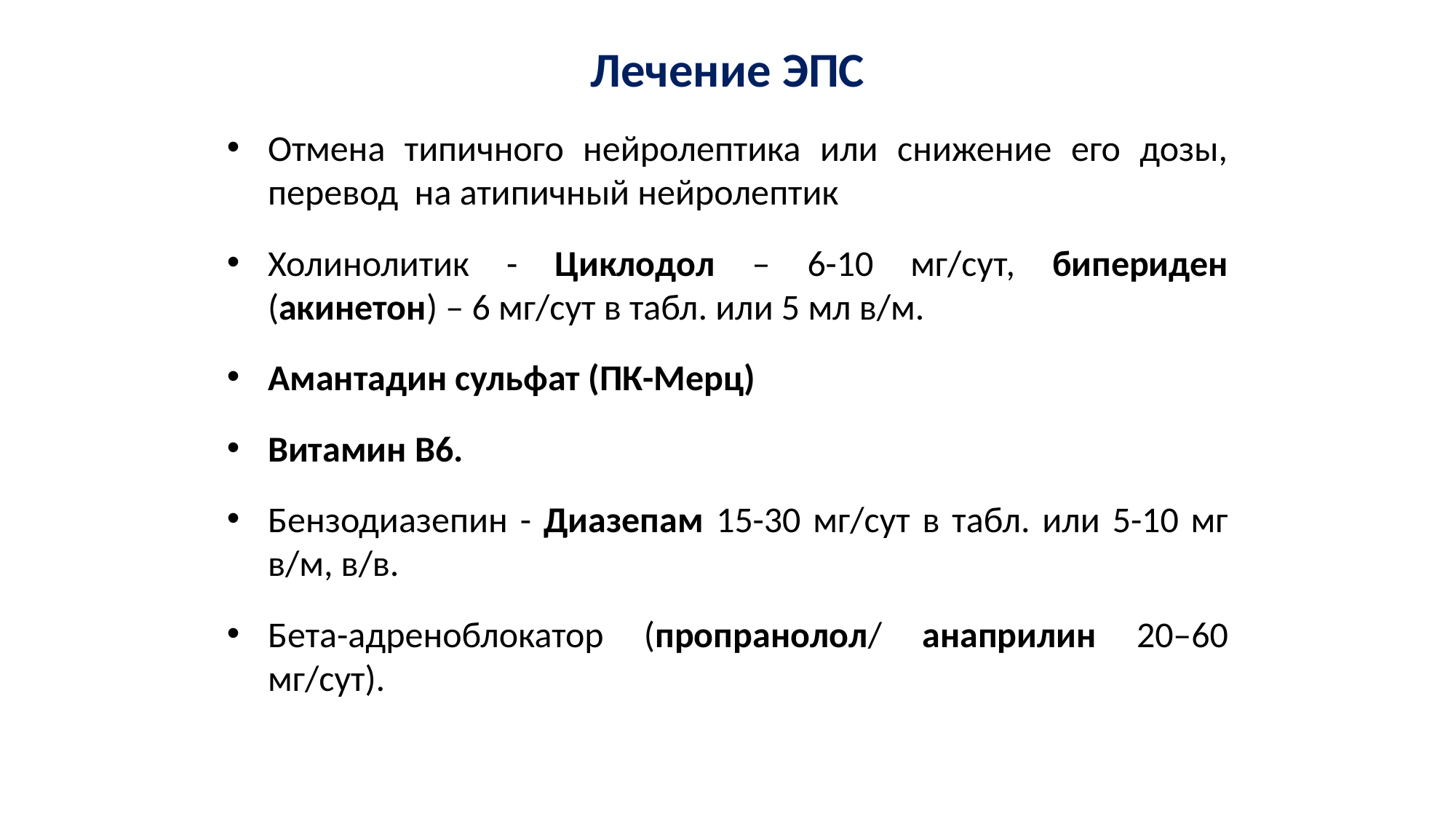

# Лечение ЭПС
Отмена типичного нейролептика или снижение его дозы, перевод  на атипичный нейролептик
Холинолитик - Циклодол – 6-10 мг/сут, бипериден (акинетон) – 6 мг/сут в табл. или 5 мл в/м.
Амантадин сульфат (ПК-Мерц)
Витамин В6.
Бензодиазепин - Диазепам 15-30 мг/сут в табл. или 5-10 мг в/м, в/в.
Бета-адреноблокатор (пропранолол/ анаприлин 20–60 мг/сут).